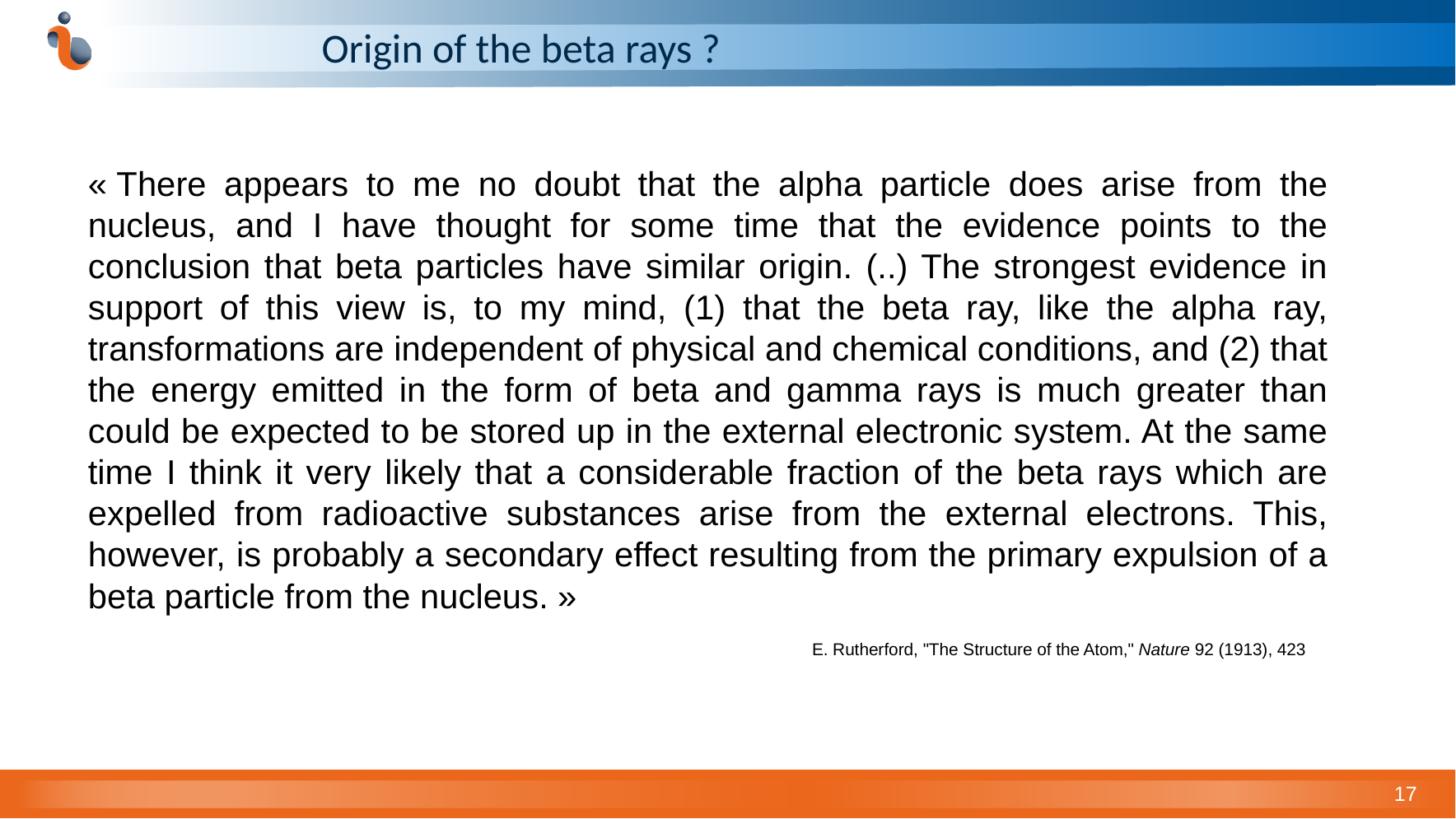

# Origin of the beta rays ?
« There appears to me no doubt that the alpha particle does arise from the nucleus, and I have thought for some time that the evidence points to the conclusion that beta particles have similar origin. (..) The strongest evidence in support of this view is, to my mind, (1) that the beta ray, like the alpha ray, transformations are independent of physical and chemical conditions, and (2) that the energy emitted in the form of beta and gamma rays is much greater than could be expected to be stored up in the external electronic system. At the same time I think it very likely that a considerable fraction of the beta rays which are expelled from radioactive substances arise from the external electrons. This, however, is probably a secondary effect resulting from the primary expulsion of a beta particle from the nucleus. »

E. Rutherford, "The Structure of the Atom," Nature 92 (1913), 423
17